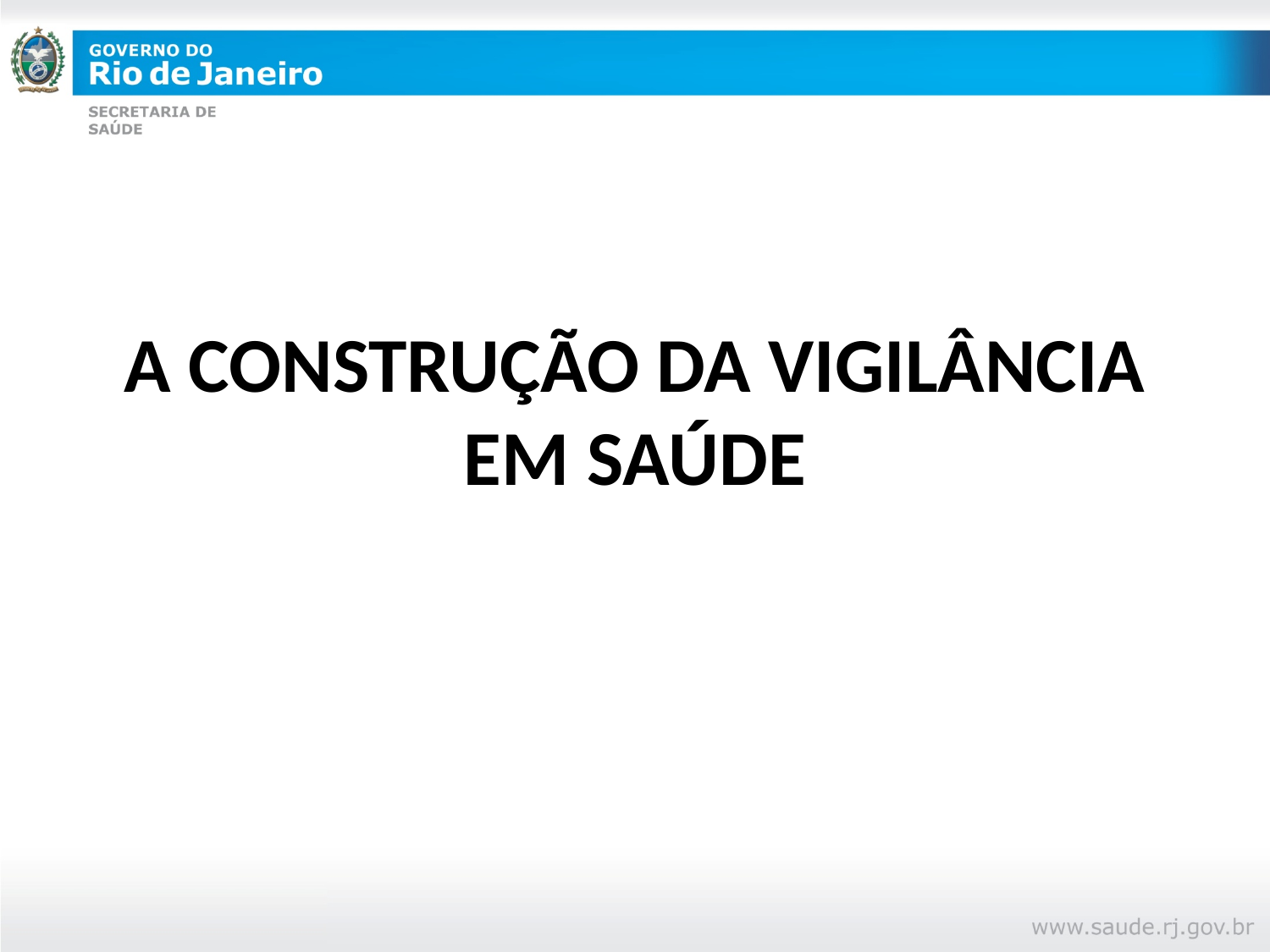

# A CONSTRUÇÃO DA VIGILÂNCIA EM SAÚDE